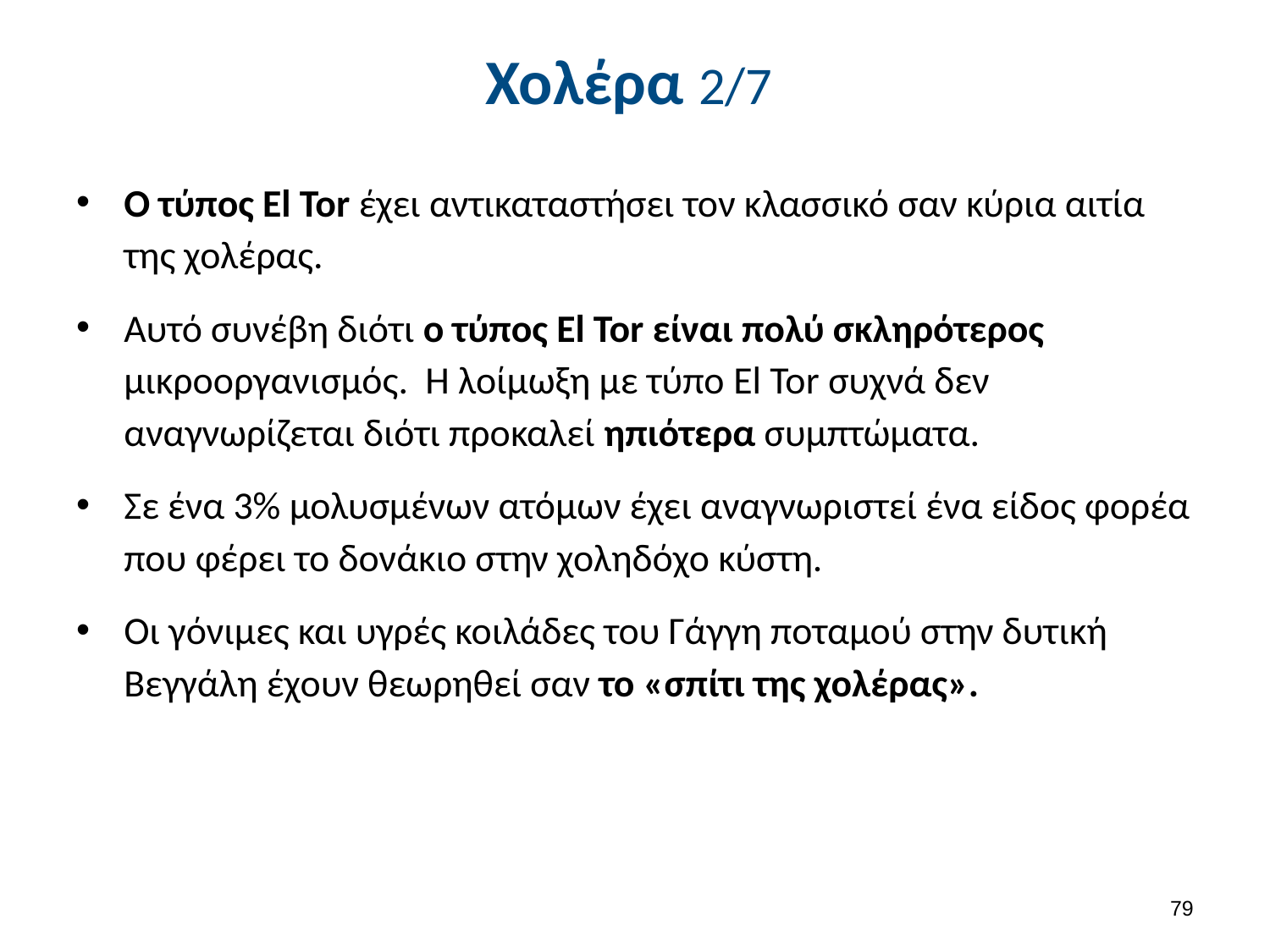

# Χολέρα 2/7
Ο τύπος El Tor έχει αντικαταστήσει τον κλασσικό σαν κύρια αιτία της χολέρας.
Αυτό συνέβη διότι ο τύπος El Tor είναι πολύ σκληρότερος μικροοργανισμός.  Η λοίμωξη με τύπο El Tor συχνά δεν αναγνωρίζεται διότι προκαλεί ηπιότερα συμπτώματα.
Σε ένα 3% μολυσμένων ατόμων έχει αναγνωριστεί ένα είδος φορέα που φέρει το δονάκιο στην χοληδόχο κύστη.
Οι γόνιμες και υγρές κοιλάδες του Γάγγη ποταμού στην δυτική Βεγγάλη έχουν θεωρηθεί σαν το «σπίτι της χολέρας».
79